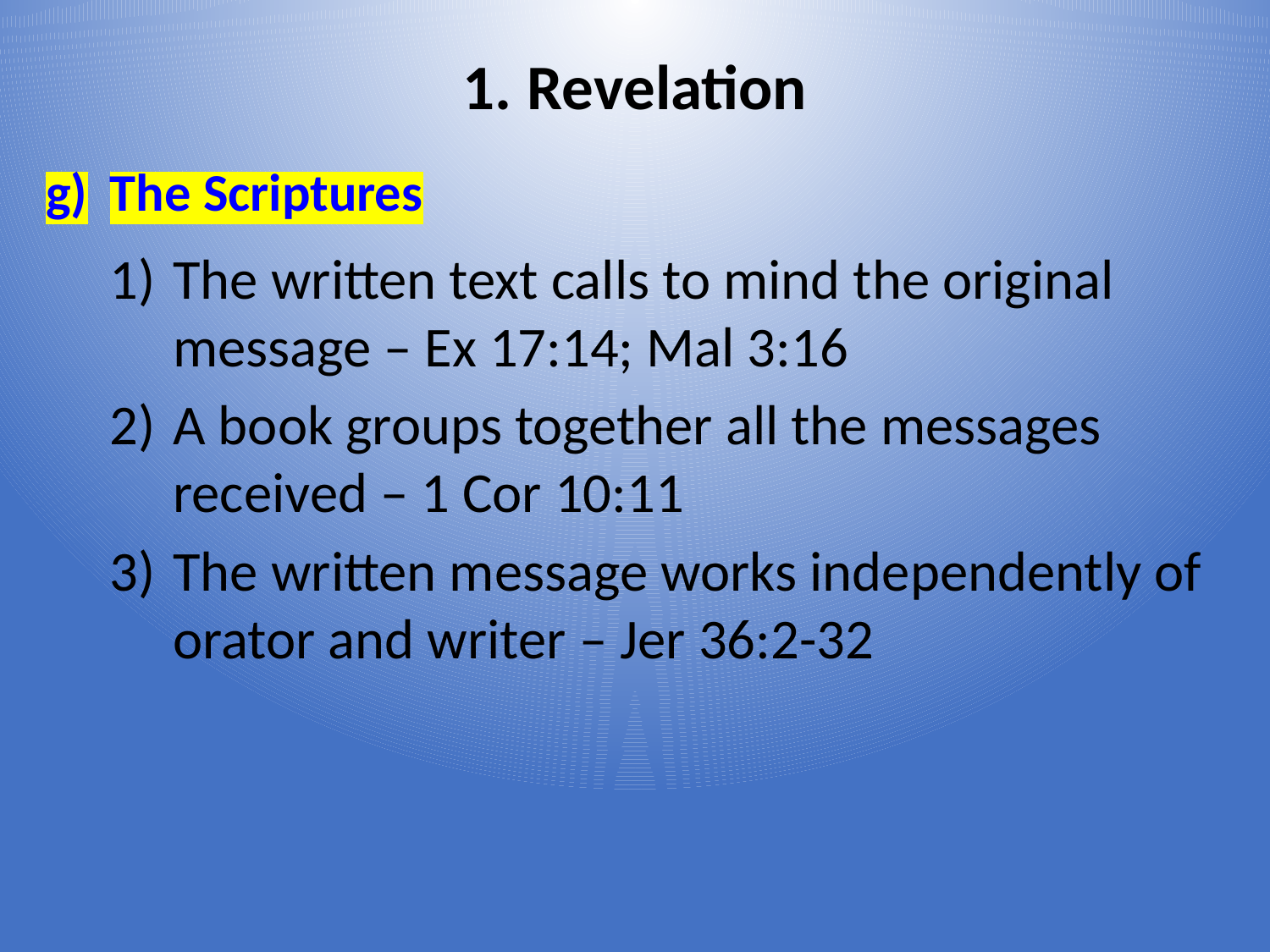

Revelation
The Scriptures
The written text calls to mind the original message – Ex 17:14; Mal 3:16
A book groups together all the messages received – 1 Cor 10:11
The written message works independently of orator and writer – Jer 36:2-32